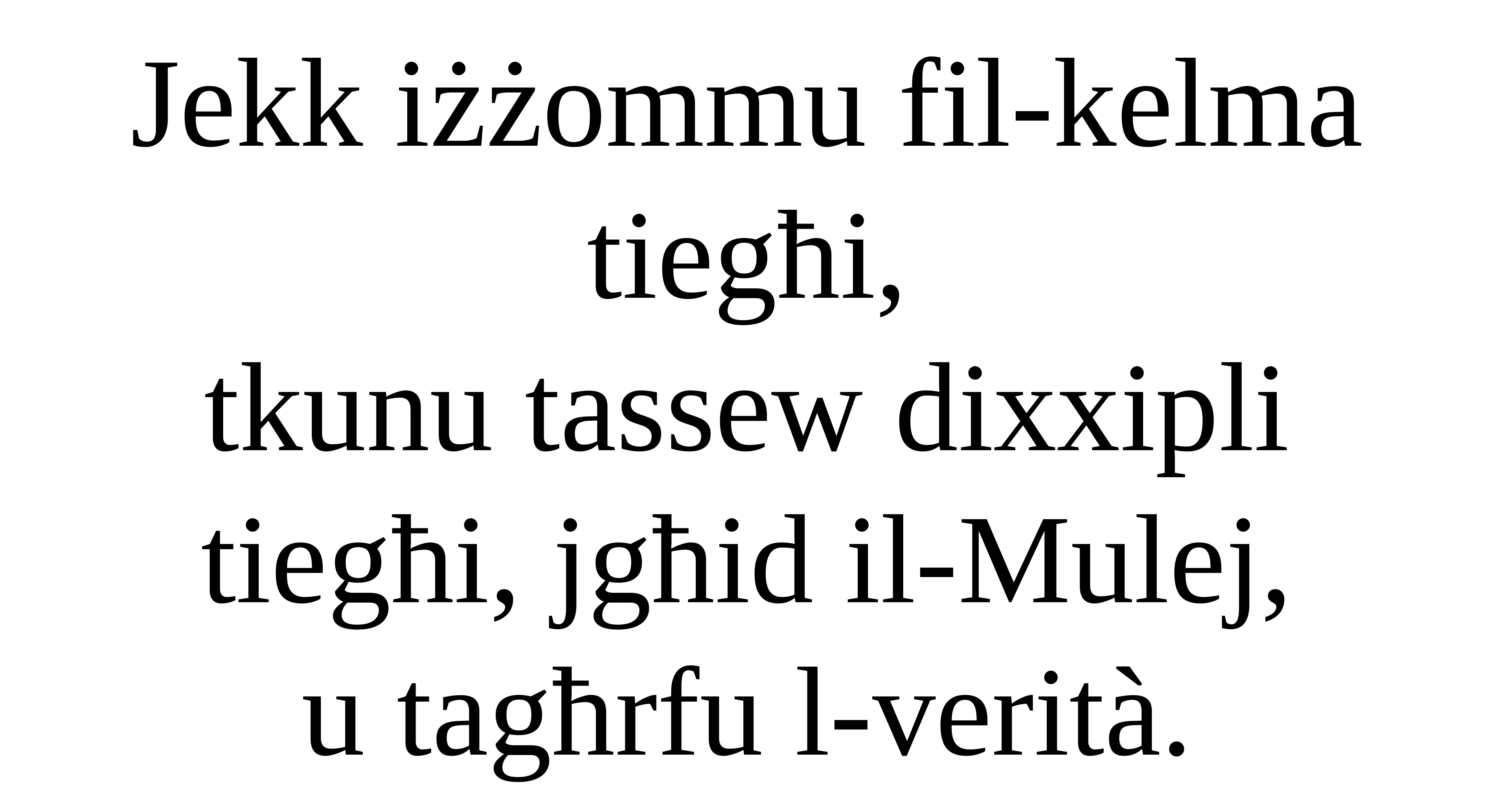

Jekk iżżommu fil-kelma tiegħi,
tkunu tassew dixxipli tiegħi, jgħid il-Mulej,
u tagħrfu l-verità.